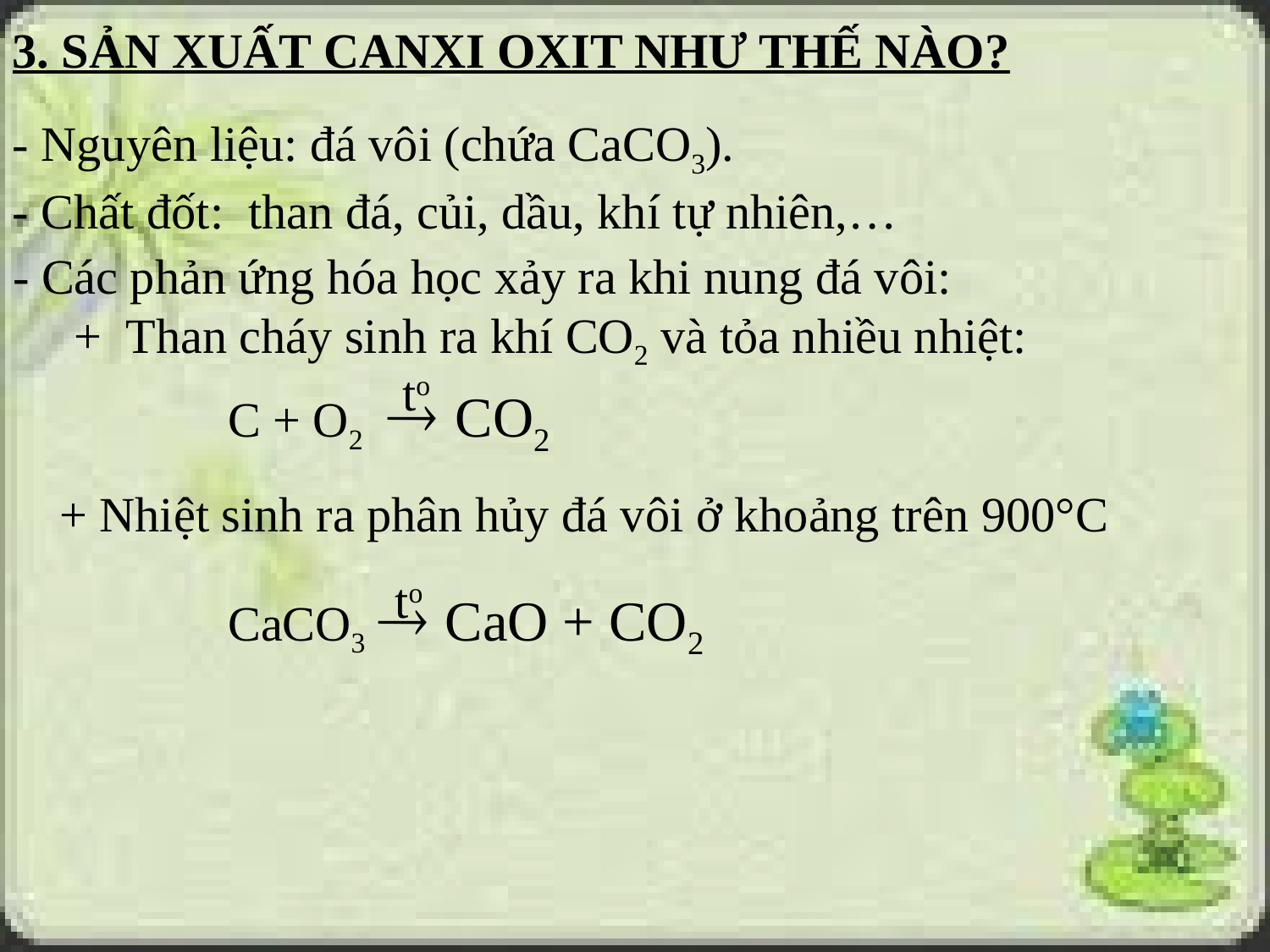

3. SẢN XUẤT CANXI OXIT NHƯ THẾ NÀO?
- Nguyên liệu: đá vôi (chứa CaCO3).
- Chất đốt:  than đá, củi, dầu, khí tự nhiên,…
- Các phản ứng hóa học xảy ra khi nung đá vôi:
     +  Than cháy sinh ra khí CO2 và tỏa nhiều nhiệt:
to
C + O2  → CO2
+ Nhiệt sinh ra phân hủy đá vôi ở khoảng trên 900°C
to
CaCO3 → CaO + CO2